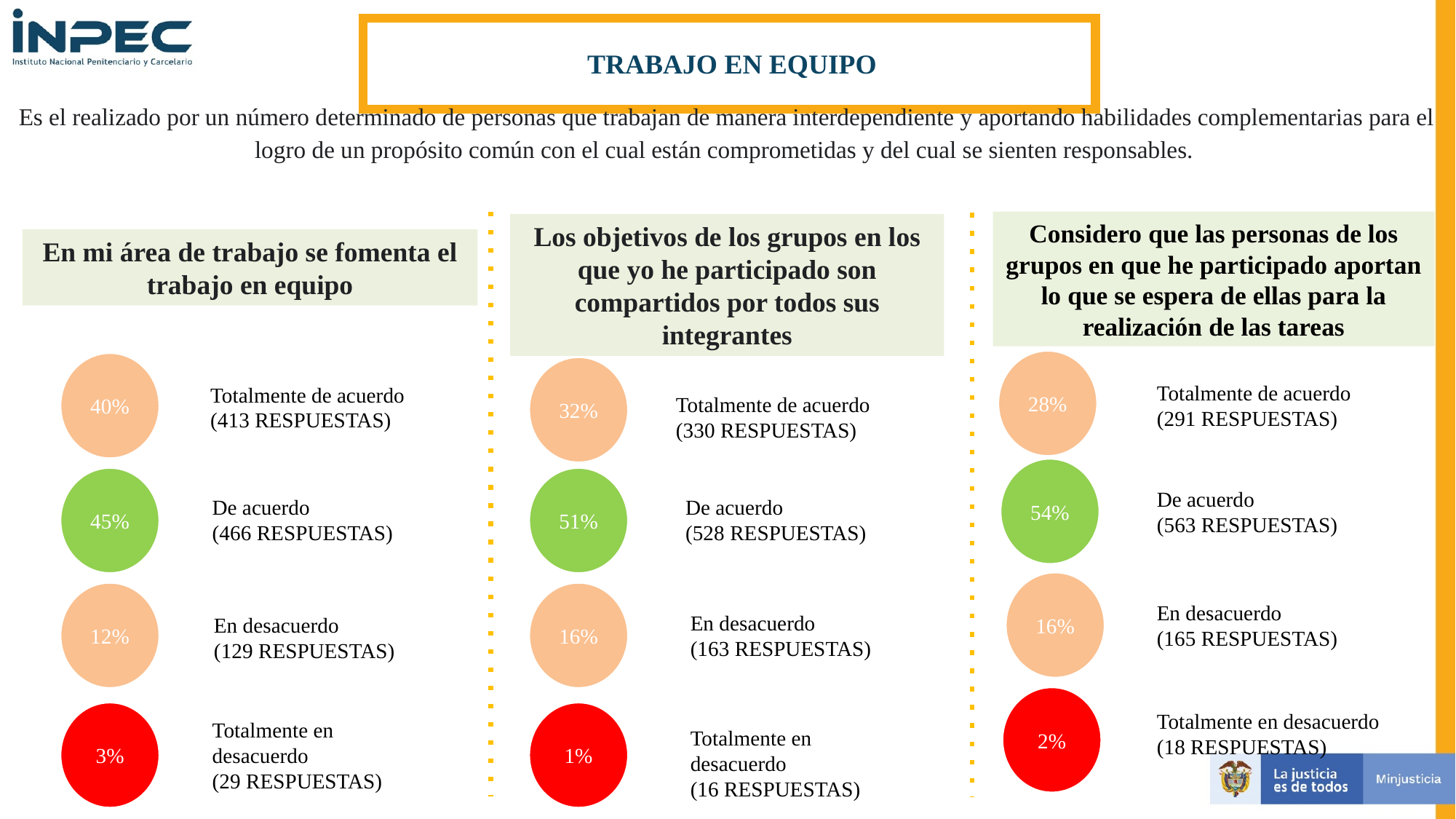

TRABAJO EN EQUIPO
Es el realizado por un número determinado de personas que trabajan de manera interdependiente y aportando habilidades complementarias para el logro de un propósito común con el cual están comprometidas y del cual se sienten responsables.
Considero que las personas de los grupos en que he participado aportan lo que se espera de ellas para la realización de las tareas

Los objetivos de los grupos en los que yo he participado son compartidos por todos sus integrantes
En mi área de trabajo se fomenta el trabajo en equipo

28%
40%
32%
Totalmente de acuerdo
(291 RESPUESTAS)
Totalmente de acuerdo
(413 RESPUESTAS)
Totalmente de acuerdo
(330 RESPUESTAS)
54%
45%
51%
De acuerdo
(563 RESPUESTAS)
De acuerdo
(466 RESPUESTAS)
De acuerdo
(528 RESPUESTAS)
16%
12%
16%
En desacuerdo
(165 RESPUESTAS)
En desacuerdo
(163 RESPUESTAS)
En desacuerdo
(129 RESPUESTAS)

2%
Totalmente en desacuerdo
(18 RESPUESTAS)
3%
1%
Totalmente en desacuerdo
(29 RESPUESTAS)
Totalmente en desacuerdo
(16 RESPUESTAS)